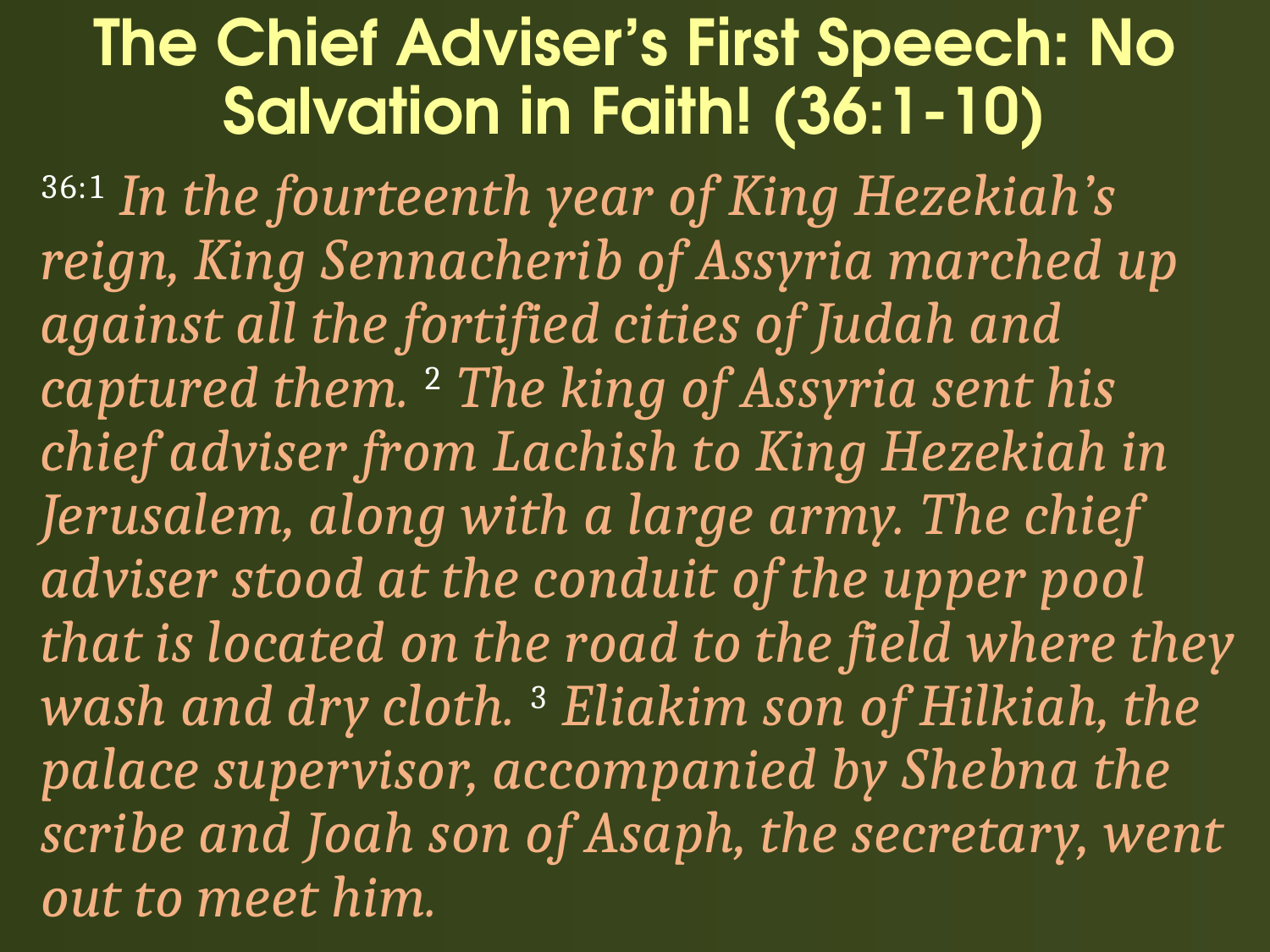

# The Chief Adviser’s First Speech: No Salvation in Faith! (36:1-10)
36:1 In the fourteenth year of King Hezekiah’s reign, King Sennacherib of Assyria marched up against all the fortified cities of Judah and captured them. 2 The king of Assyria sent his chief adviser from Lachish to King Hezekiah in Jerusalem, along with a large army. The chief adviser stood at the conduit of the upper pool that is located on the road to the field where they wash and dry cloth. 3 Eliakim son of Hilkiah, the palace supervisor, accompanied by Shebna the scribe and Joah son of Asaph, the secretary, went out to meet him.